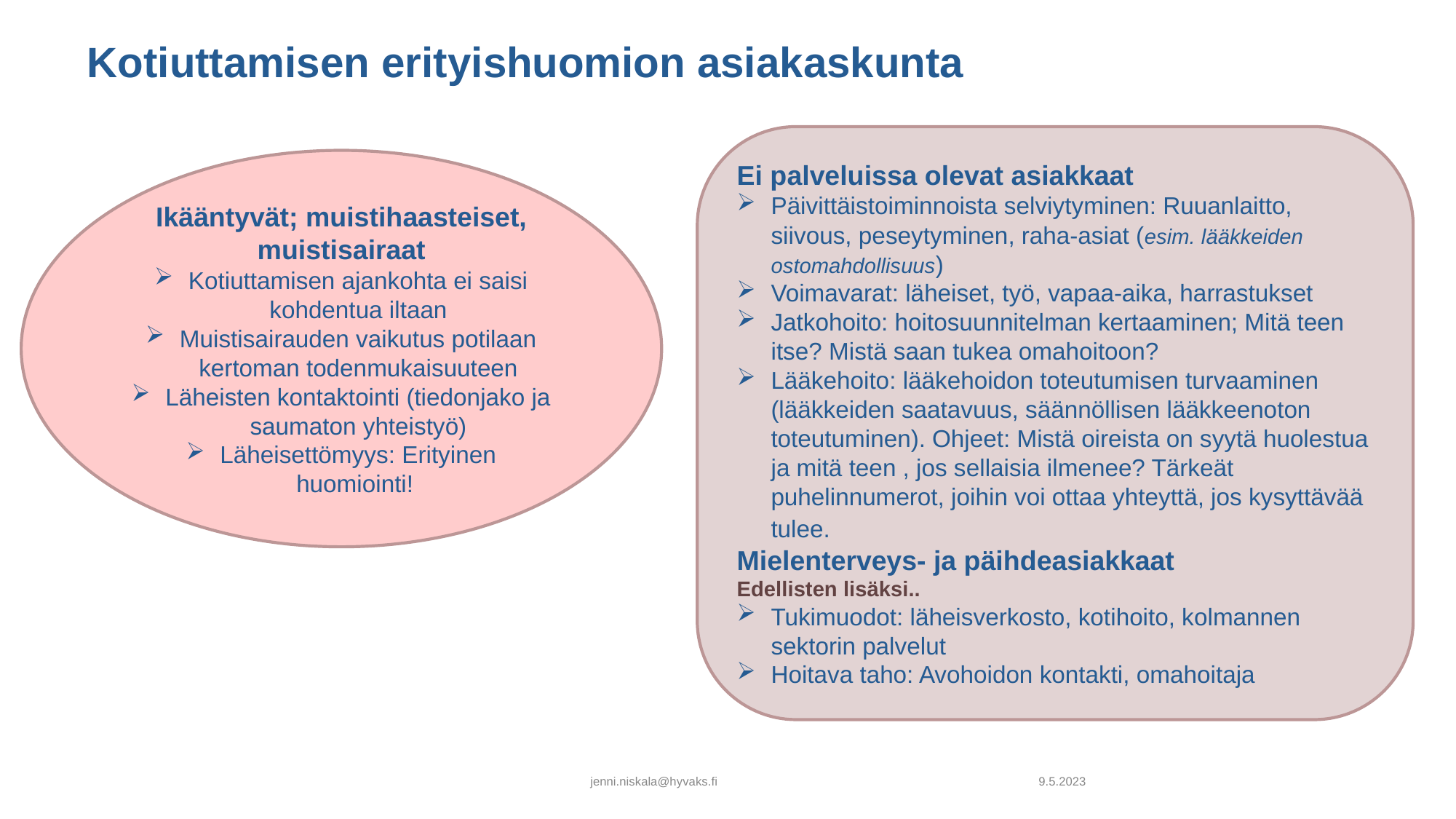

# Kotiuttamisen erityishuomion asiakaskunta

Ei palveluissa olevat asiakkaat
Päivittäistoiminnoista selviytyminen: Ruuanlaitto, siivous, peseytyminen, raha-asiat (esim. lääkkeiden ostomahdollisuus)
Voimavarat: läheiset, työ, vapaa-aika, harrastukset
Jatkohoito: hoitosuunnitelman kertaaminen; Mitä teen itse? Mistä saan tukea omahoitoon?
Lääkehoito: lääkehoidon toteutumisen turvaaminen (lääkkeiden saatavuus, säännöllisen lääkkeenoton toteutuminen). Ohjeet: Mistä oireista on syytä huolestua ja mitä teen , jos sellaisia ilmenee? Tärkeät puhelinnumerot, joihin voi ottaa yhteyttä, jos kysyttävää tulee.
Mielenterveys- ja päihdeasiakkaat
Edellisten lisäksi..
Tukimuodot: läheisverkosto, kotihoito, kolmannen sektorin palvelut
Hoitava taho: Avohoidon kontakti, omahoitaja

Ikääntyvät; muistihaasteiset, muistisairaat
Kotiuttamisen ajankohta ei saisi kohdentua iltaan
Muistisairauden vaikutus potilaan kertoman todenmukaisuuteen
Läheisten kontaktointi (tiedonjako ja saumaton yhteistyö)
Läheisettömyys: Erityinen huomiointi!
9.5.2023
jenni.niskala@hyvaks.fi